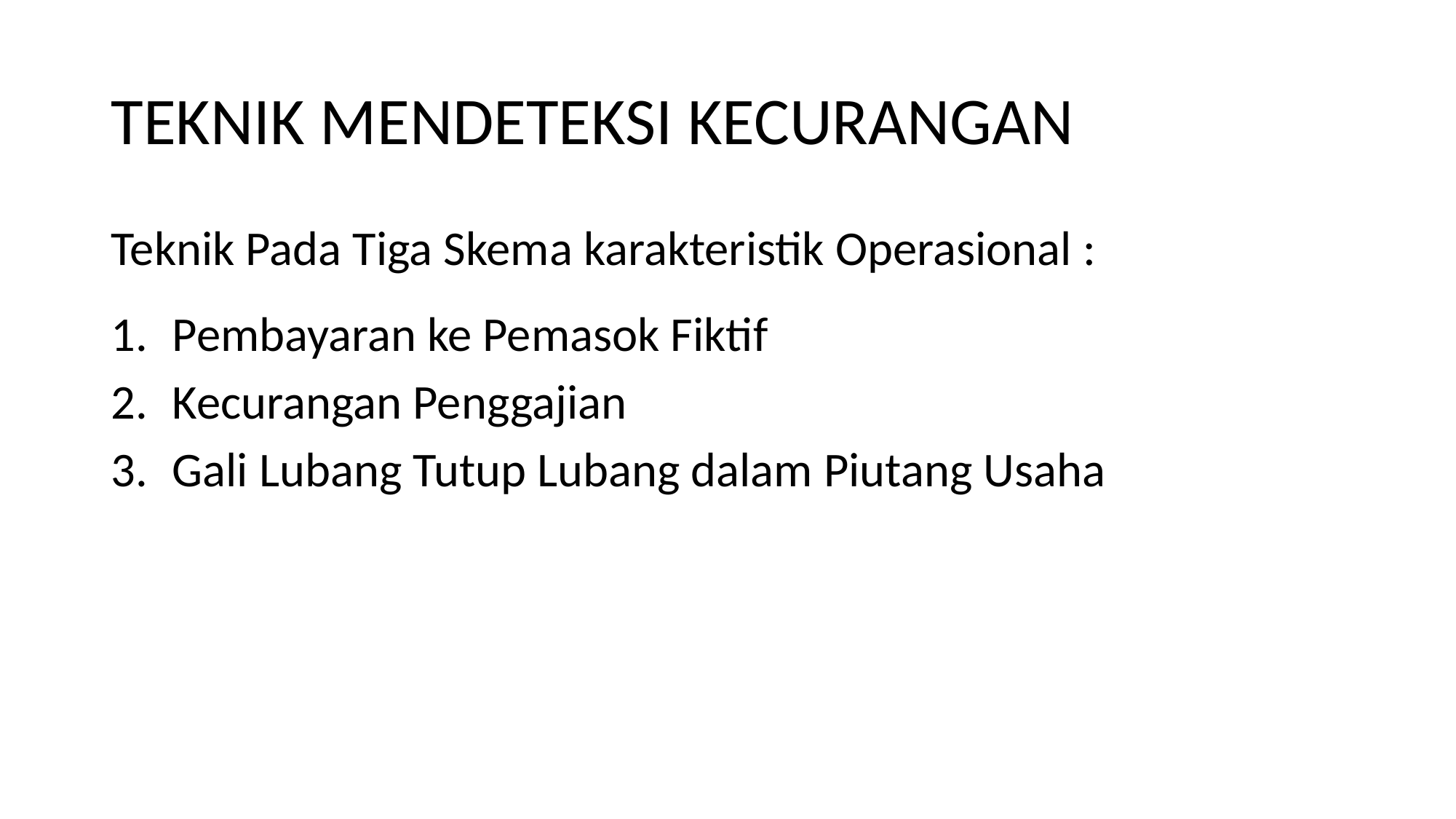

# TEKNIK MENDETEKSI KECURANGAN
Teknik Pada Tiga Skema karakteristik Operasional :
Pembayaran ke Pemasok Fiktif
Kecurangan Penggajian
Gali Lubang Tutup Lubang dalam Piutang Usaha